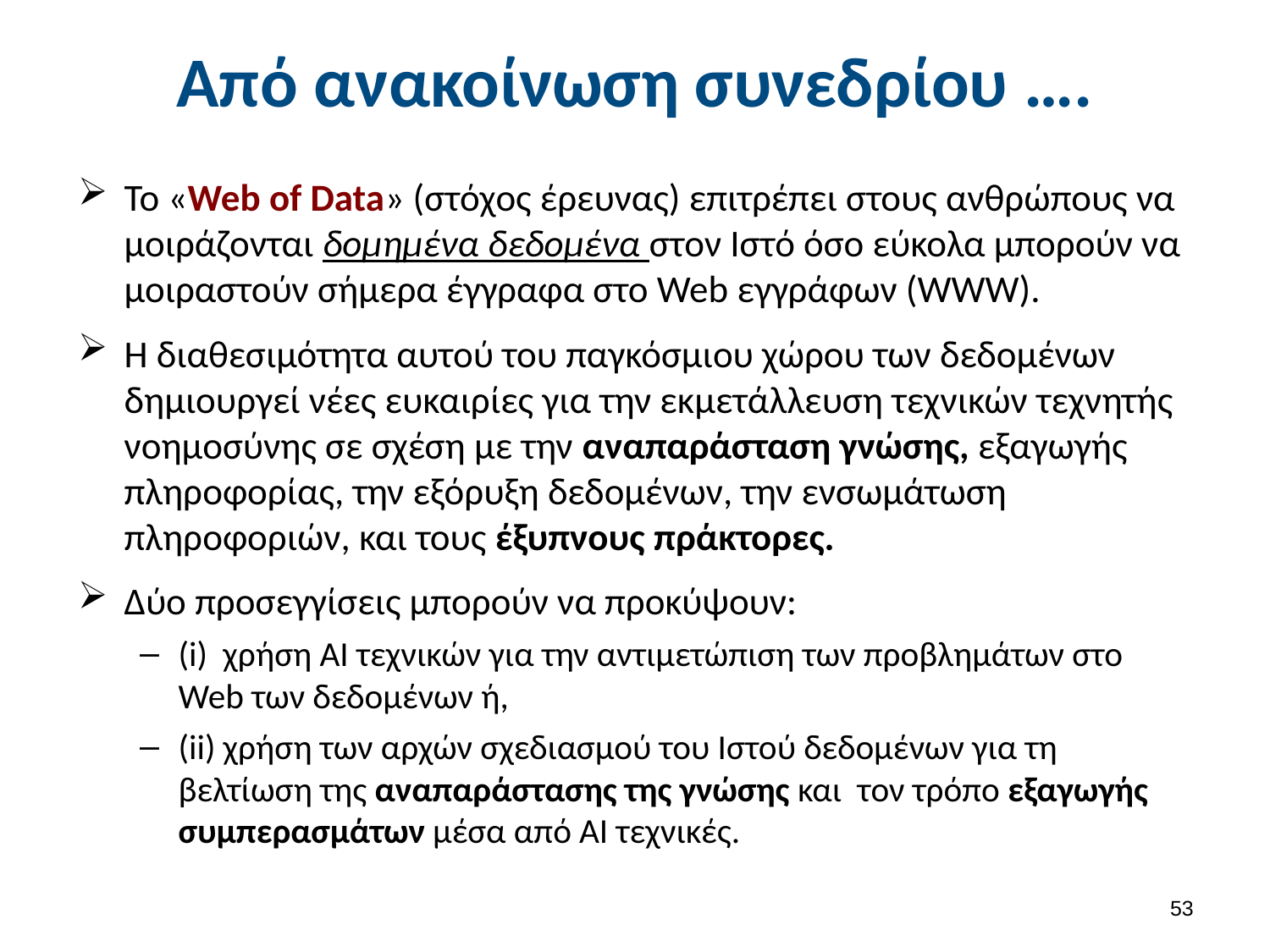

# Από ανακοίνωση συνεδρίου ….
Το «Web of Data» (στόχος έρευνας) επιτρέπει στους ανθρώπους να μοιράζονται δομημένα δεδομένα στον Ιστό όσο εύκολα μπορούν να μοιραστούν σήμερα έγγραφα στο Web εγγράφων (WWW).
Η διαθεσιμότητα αυτού του παγκόσμιου χώρου των δεδομένων δημιουργεί νέες ευκαιρίες για την εκμετάλλευση τεχνικών τεχνητής νοημοσύνης σε σχέση με την αναπαράσταση γνώσης, εξαγωγής πληροφορίας, την εξόρυξη δεδομένων, την ενσωμάτωση πληροφοριών, και τους έξυπνους πράκτορες.
Δύο προσεγγίσεις μπορούν να προκύψουν:
(i)  χρήση AI τεχνικών για την αντιμετώπιση των προβλημάτων στο Web των δεδομένων ή,
(ii) χρήση των αρχών σχεδιασμού του Ιστού δεδομένων για τη βελτίωση της αναπαράστασης της γνώσης και  τον τρόπο εξαγωγής συμπερασμάτων μέσα από AI τεχνικές.

53